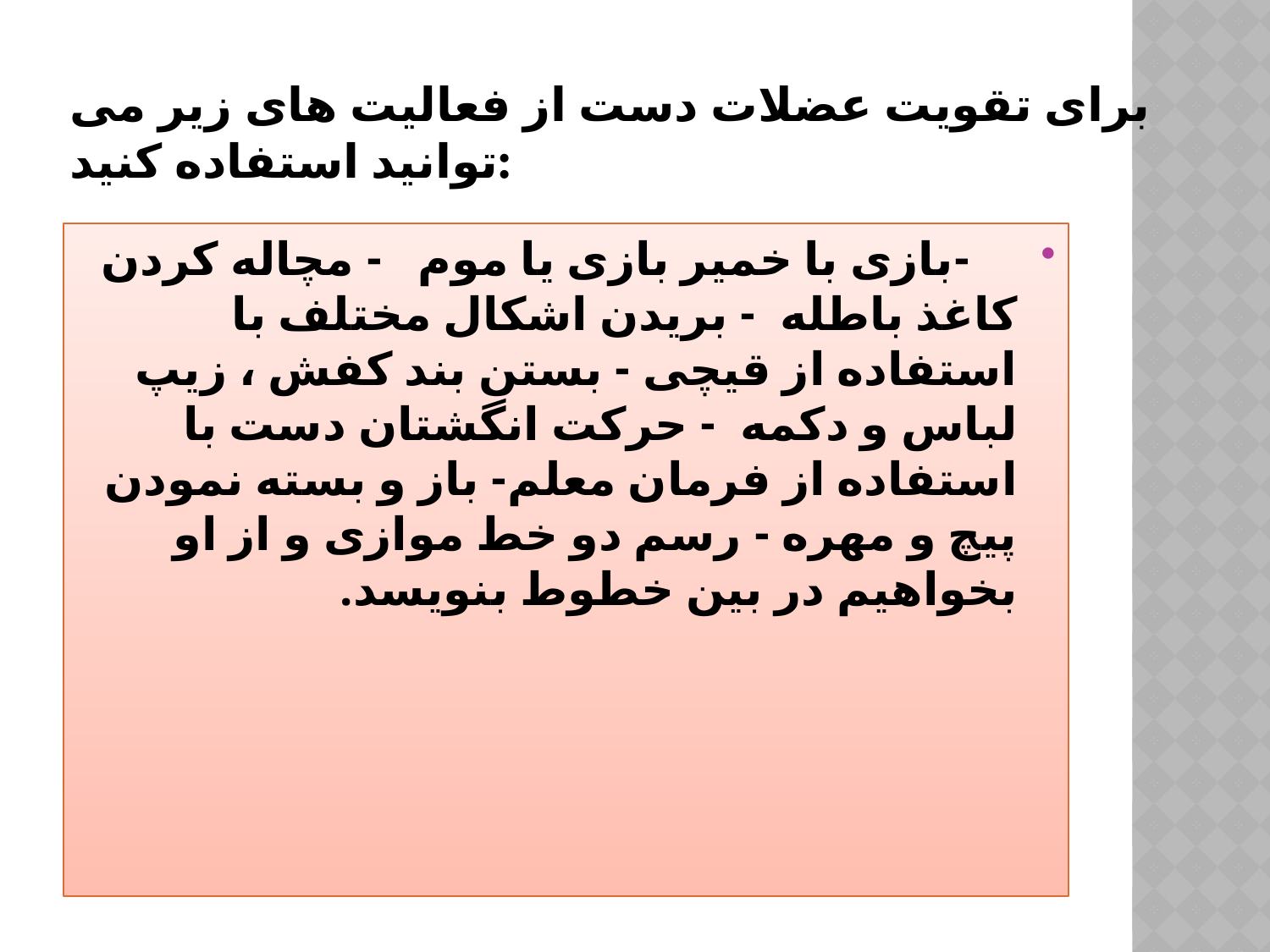

# برای تقویت عضلات دست از فعالیت های زیر می توانید استفاده کنید:
    -بازی با خمیر بازی یا موم   - مچاله کردن کاغذ باطله  - بریدن اشکال مختلف با استفاده از قیچی - بستن بند کفش ، زیپ لباس و دکمه  - حرکت انگشتان دست با استفاده از فرمان معلم- باز و بسته نمودن پیچ و مهره - رسم دو خط موازی و از او بخواهیم در بین خطوط بنویسد.